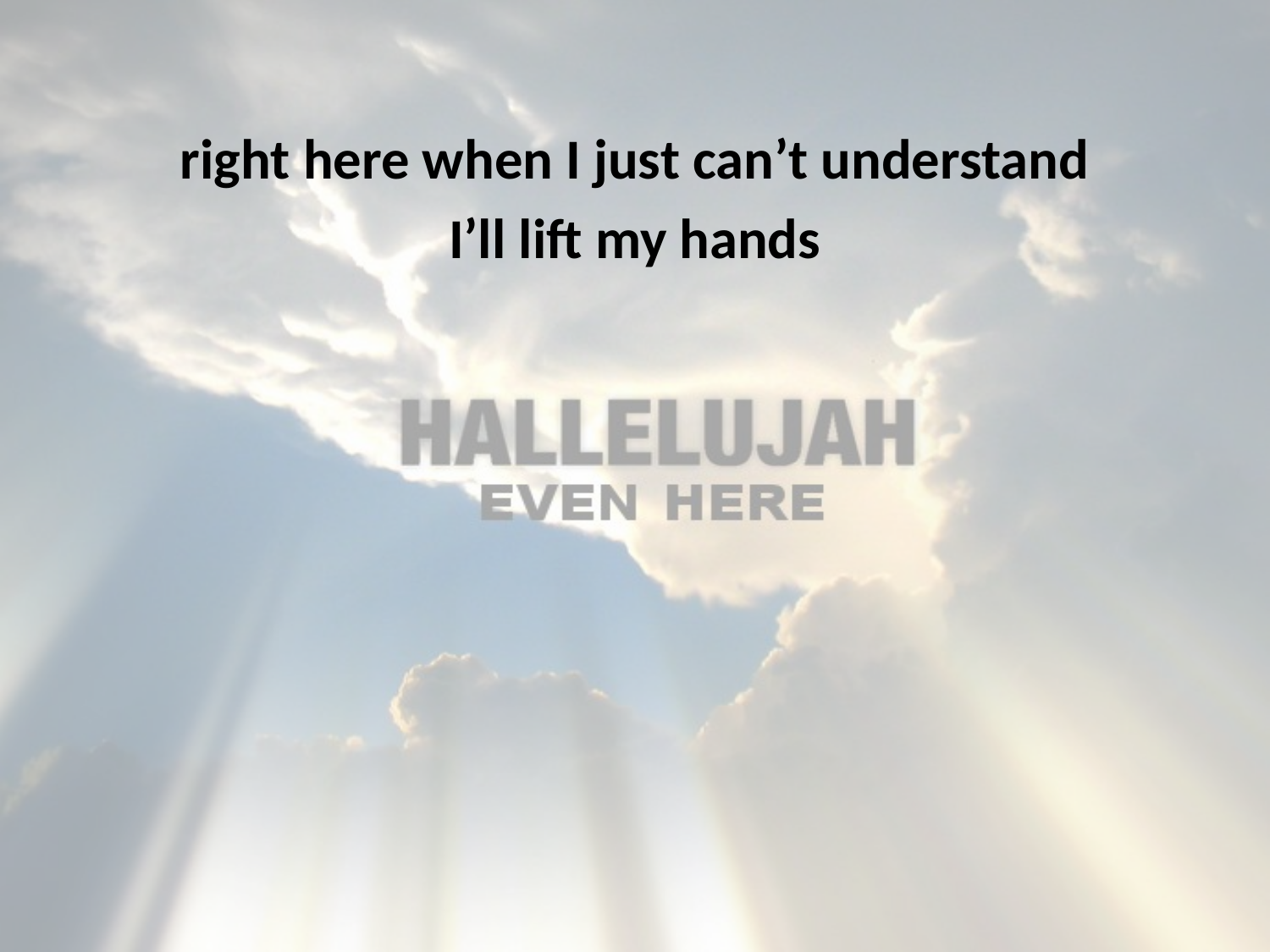

right here when I just can’t understand
I’ll lift my hands